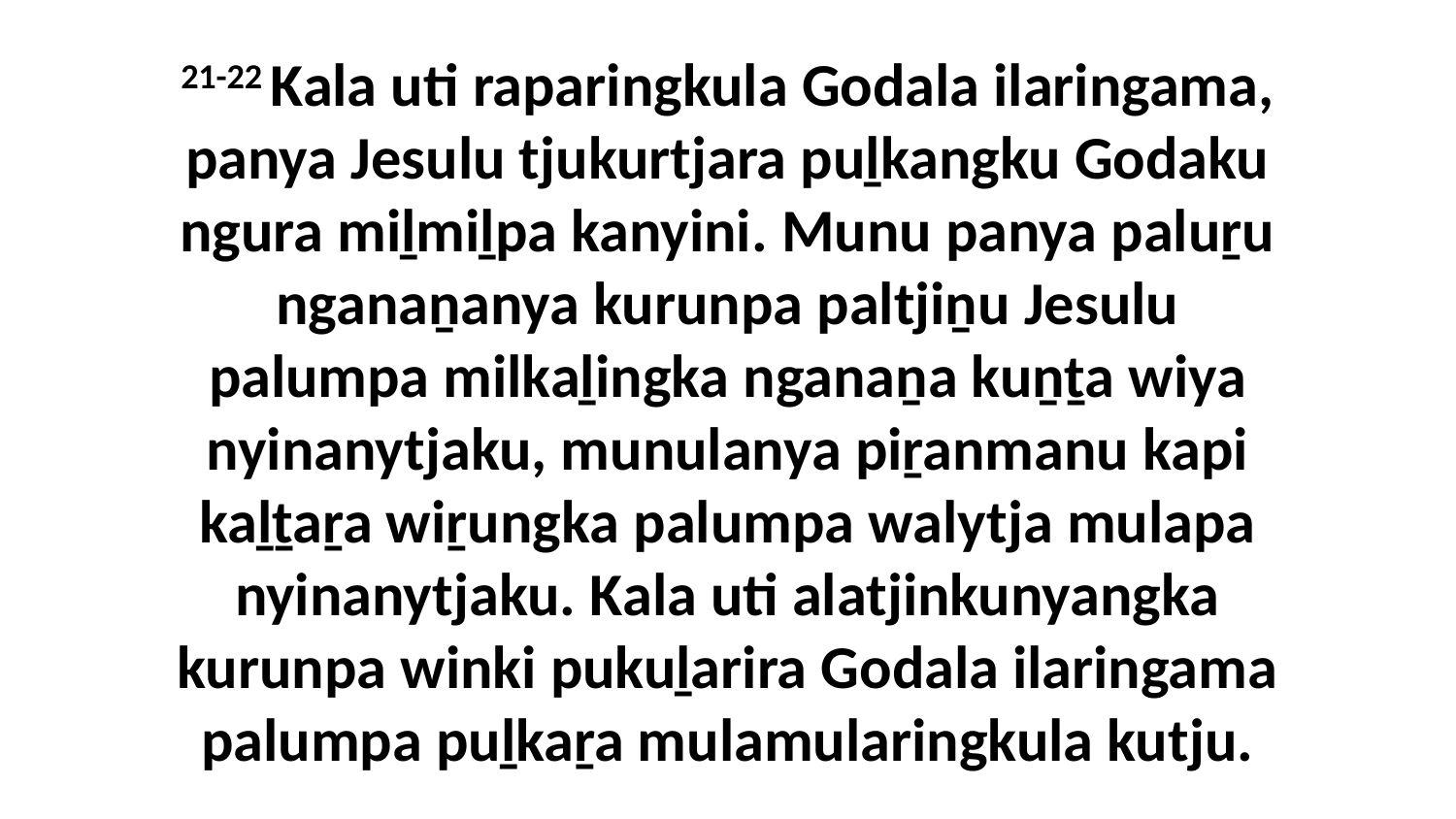

21-22 Kala uti raparingkula Godala ilaringama, panya Jesulu tjukurtjara puḻkangku Godaku ngura miḻmiḻpa kanyini. Munu panya paluṟu nganaṉanya kurunpa paltjiṉu Jesulu palumpa milkaḻingka nganaṉa kuṉṯa wiya nyinanytjaku, munulanya piṟanmanu kapi kaḻṯaṟa wiṟungka palumpa walytja mulapa nyinanytjaku. Kala uti alatjinkunyangka kurunpa winki pukuḻarira Godala ilaringama palumpa puḻkaṟa mulamularingkula kutju.